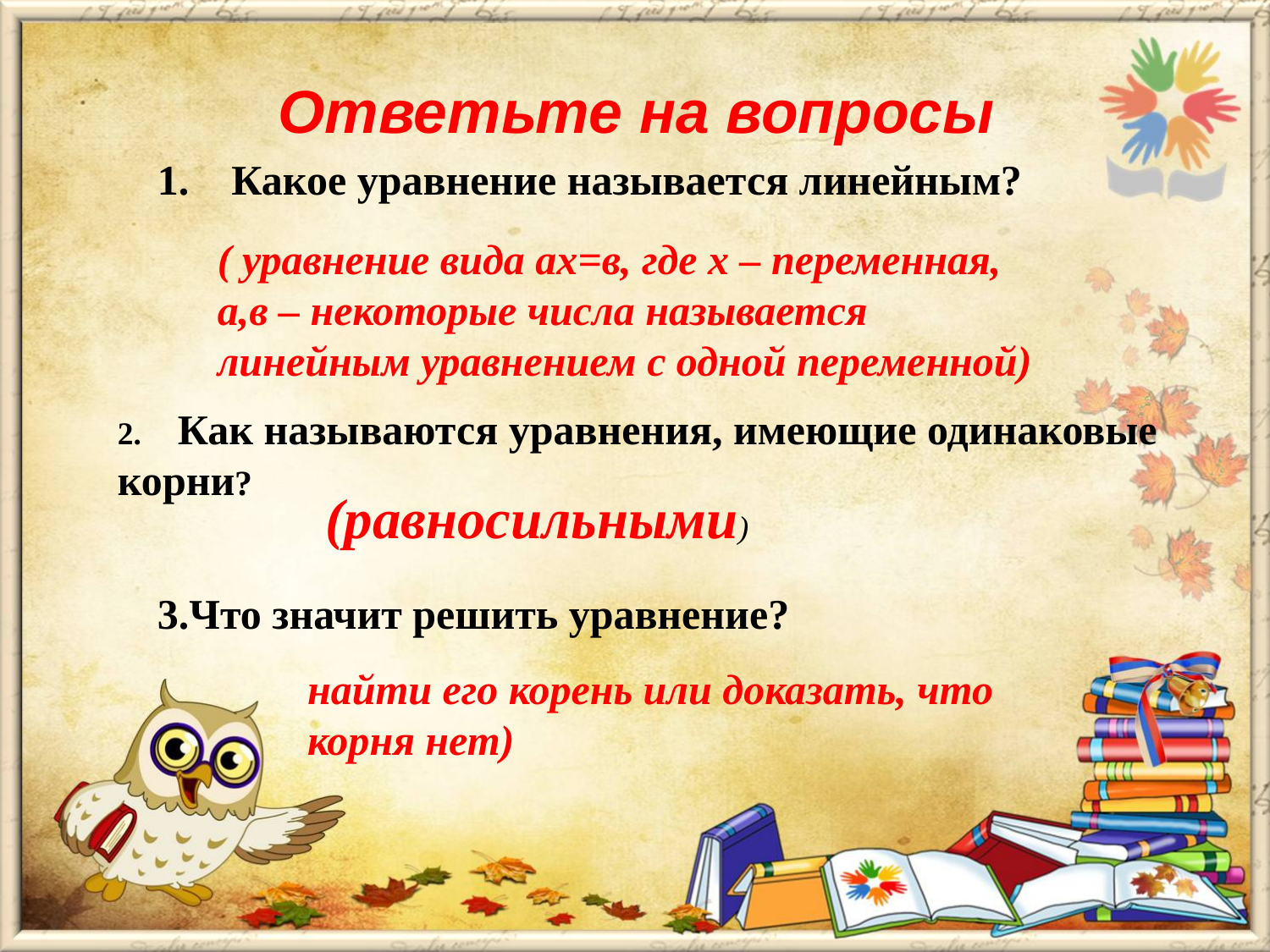

# Ответьте на вопросы
1.    Какое уравнение называется линейным?
( уравнение вида ах=в, где х – переменная, а,в – некоторые числа называется линейным уравнением с одной переменной)
2.    Как называются уравнения, имеющие одинаковые корни?
(равносильными)
3.Что значит решить уравнение?
найти его корень или доказать, что корня нет)